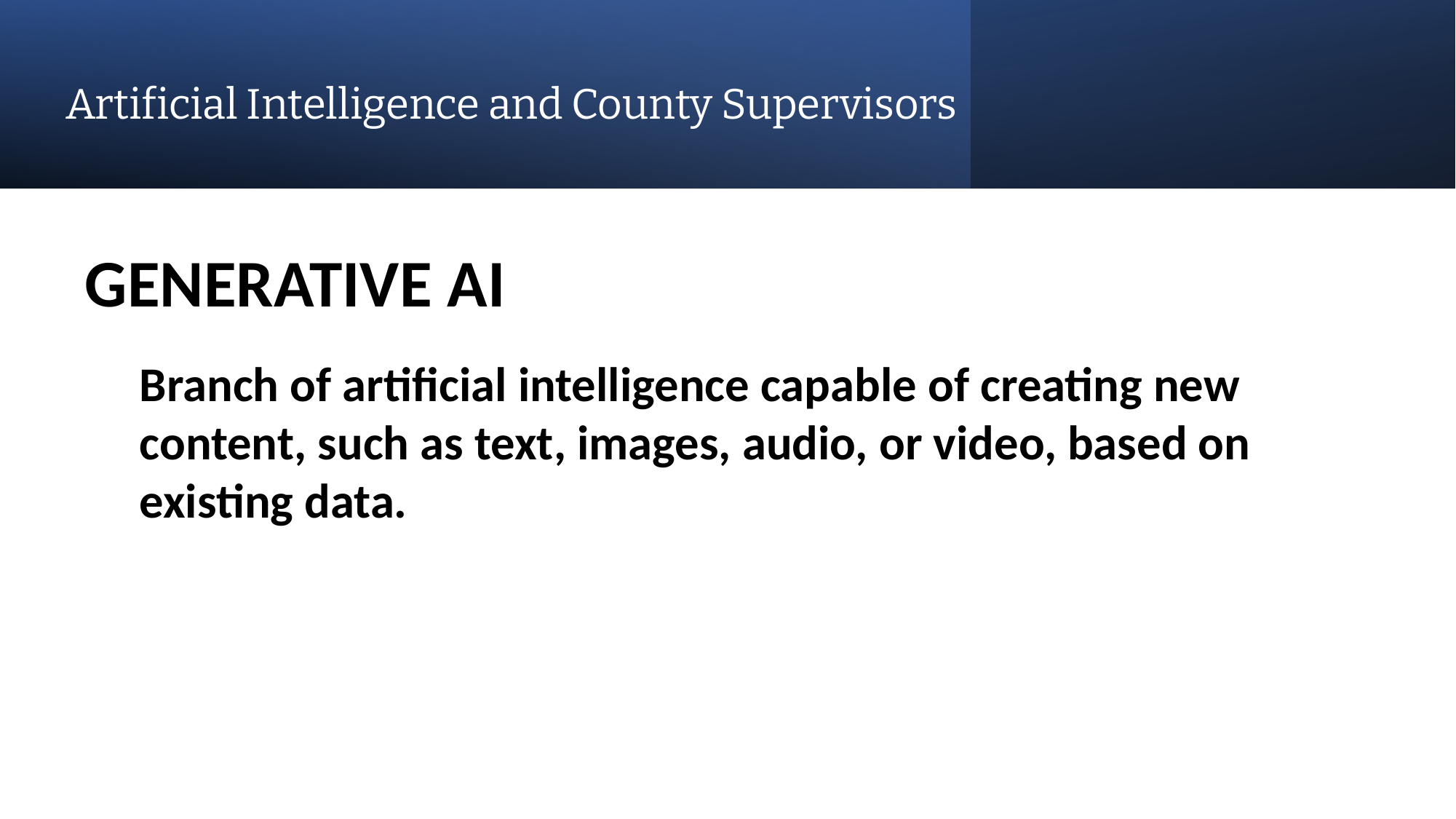

# Artificial Intelligence and County Supervisors
GENERATIVE AI

Branch of artificial intelligence capable of creating new content, such as text, images, audio, or video, based on existing data.

15